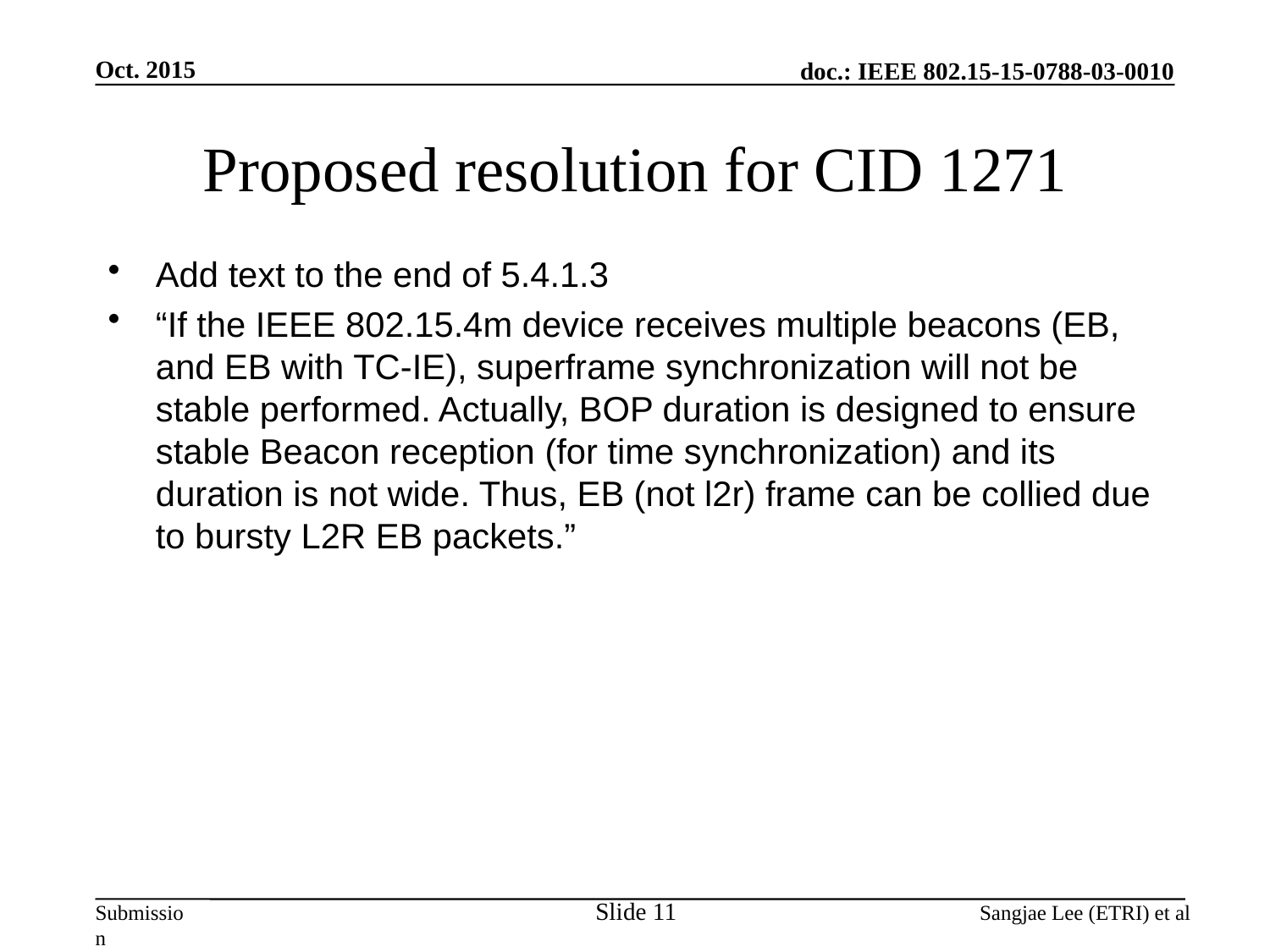

Oct. 2015
# Proposed resolution for CID 1271
Add text to the end of 5.4.1.3
“If the IEEE 802.15.4m device receives multiple beacons (EB, and EB with TC-IE), superframe synchronization will not be stable performed. Actually, BOP duration is designed to ensure stable Beacon reception (for time synchronization) and its duration is not wide. Thus, EB (not l2r) frame can be collied due to bursty L2R EB packets.”

Slide 11
Sangjae Lee (ETRI) et al